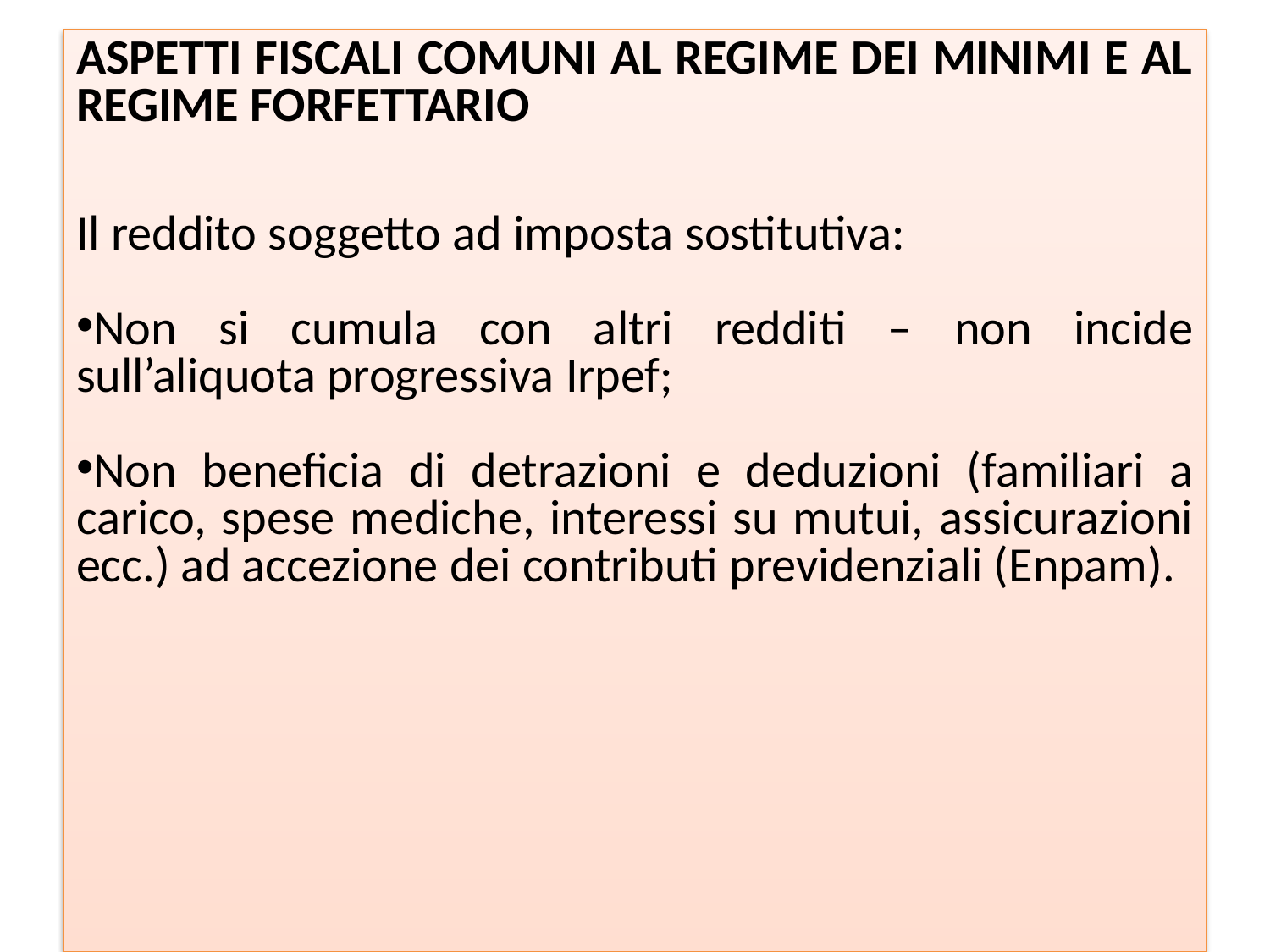

ASPETTI FISCALI COMUNI AL REGIME DEI MINIMI E AL REGIME FORFETTARIO

Il reddito soggetto ad imposta sostitutiva:

Non si cumula con altri redditi – non incide sull’aliquota progressiva Irpef;

Non beneficia di detrazioni e deduzioni (familiari a carico, spese mediche, interessi su mutui, assicurazioni ecc.) ad accezione dei contributi previdenziali (Enpam).